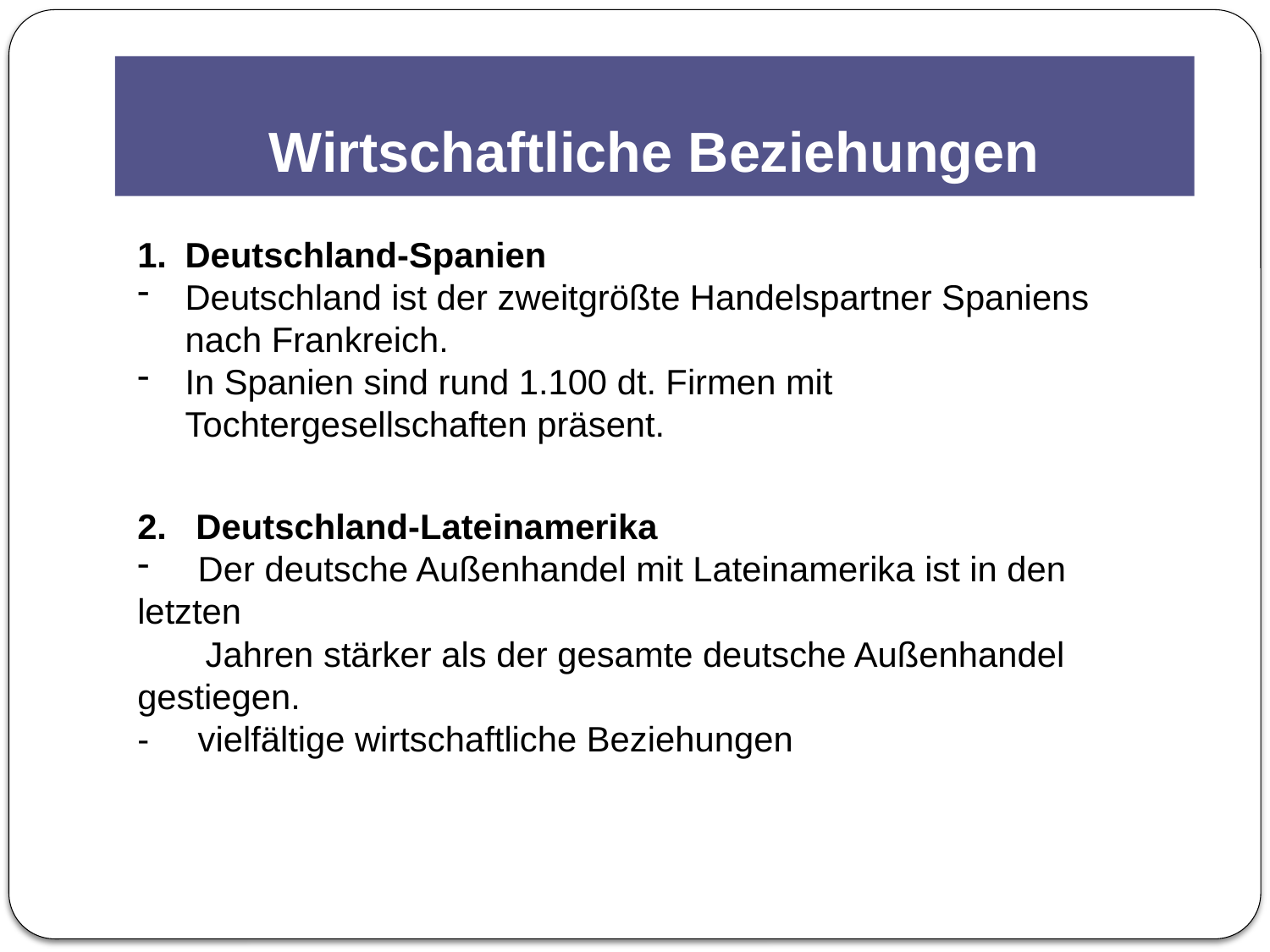

# Wirtschaftliche Beziehungen
Deutschland-Spanien
Deutschland ist der zweitgrößte Handelspartner Spaniens nach Frankreich.
In Spanien sind rund 1.100 dt. Firmen mit Tochtergesellschaften präsent.

2.   Deutschland-Lateinamerika
     Der deutsche Außenhandel mit Lateinamerika ist in den letzten
       Jahren stärker als der gesamte deutsche Außenhandel gestiegen.
-     vielfältige wirtschaftliche Beziehungen